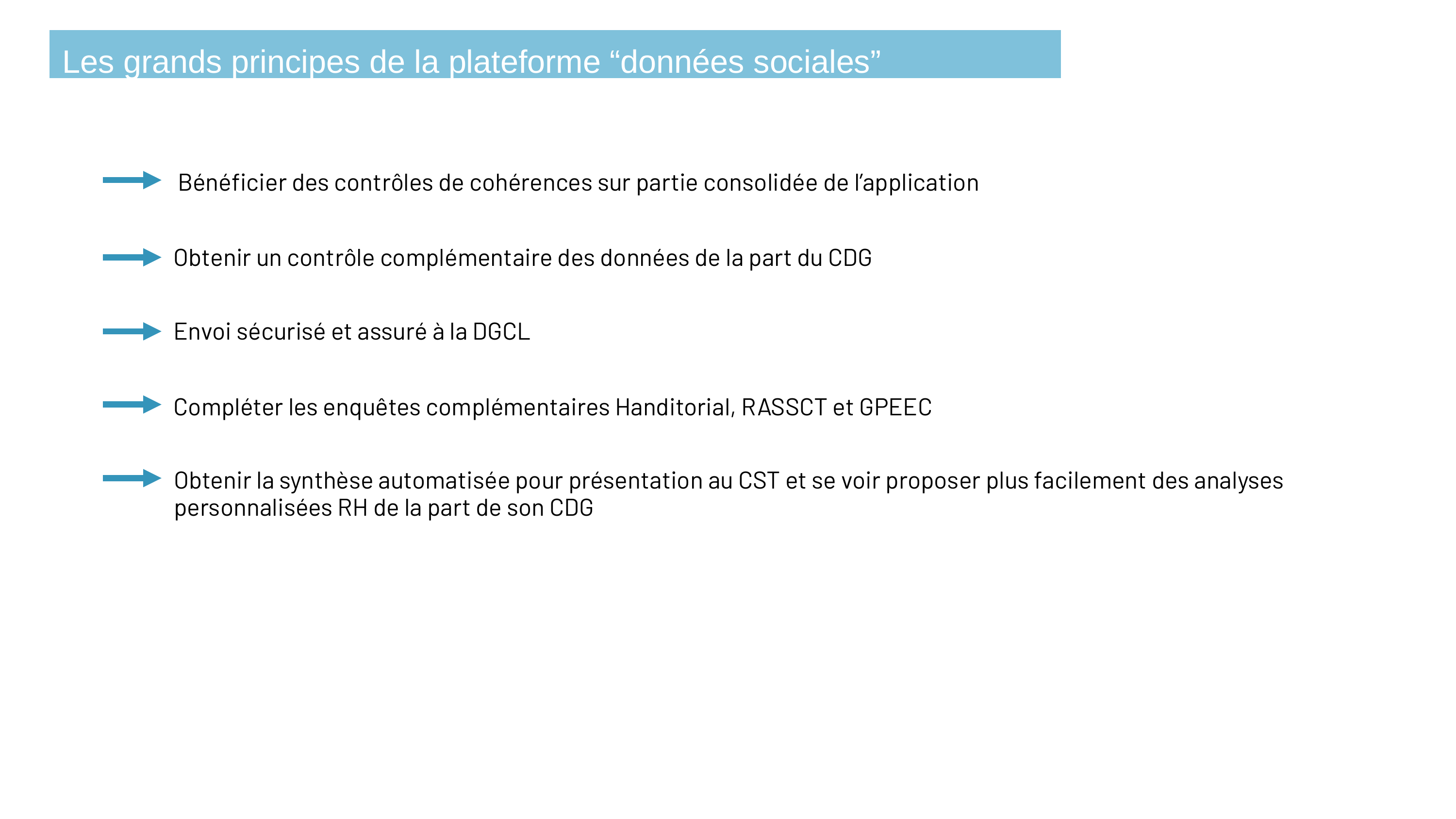

Les grands principes de la plateforme “données sociales”
Bénéficier des contrôles de cohérences sur partie consolidée de l’application
Obtenir un contrôle complémentaire des données de la part du CDG
Envoi sécurisé et assuré à la DGCL
Compléter les enquêtes complémentaires Handitorial, RASSCT et GPEEC
Obtenir la synthèse automatisée pour présentation au CST et se voir proposer plus facilement des analyses personnalisées RH de la part de son CDG